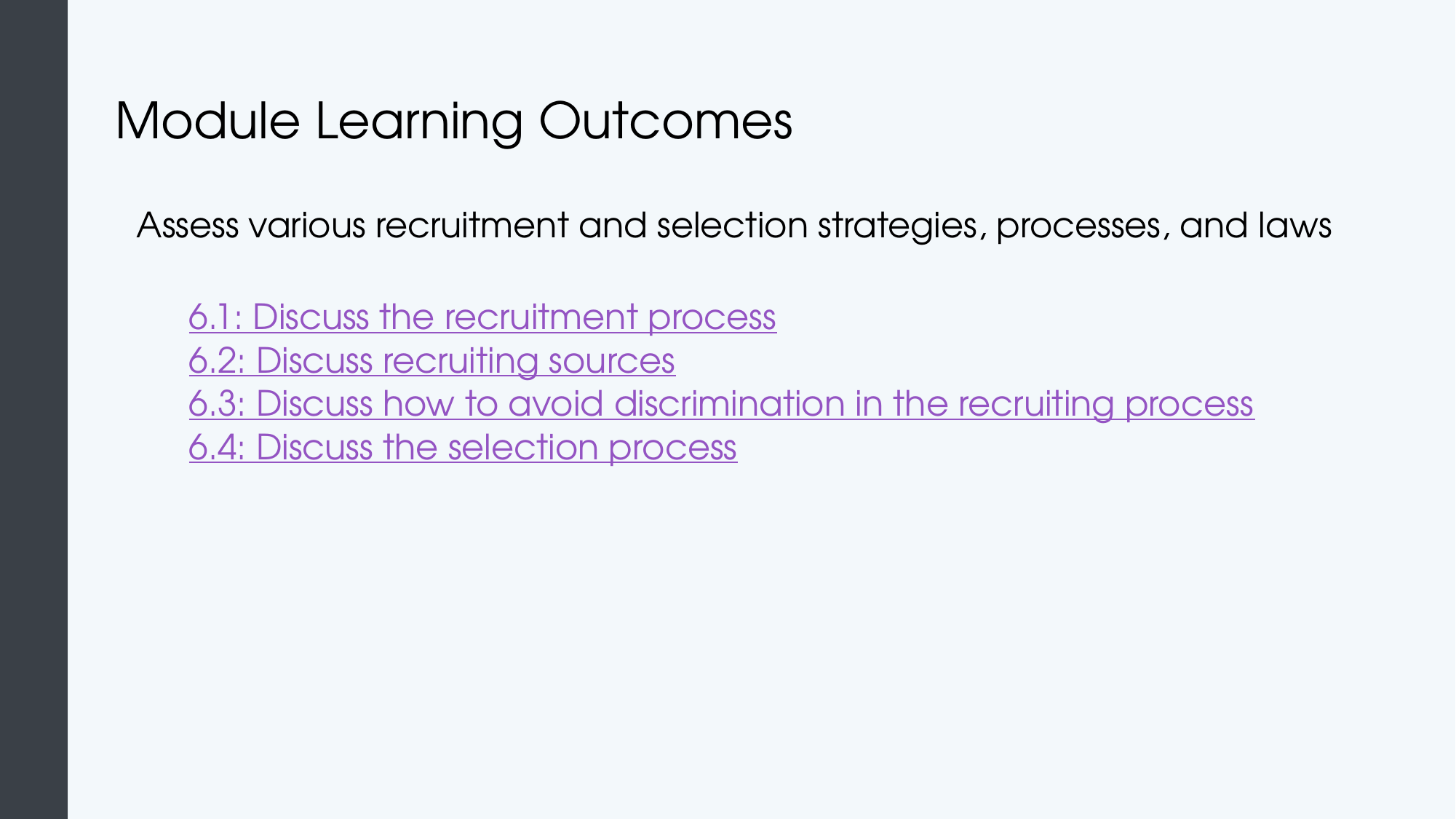

# Module Learning Outcomes
Assess various recruitment and selection strategies, processes, and laws

6.1: Discuss the recruitment process
6.2: Discuss recruiting sources
6.3: Discuss how to avoid discrimination in the recruiting process
6.4: Discuss the selection process